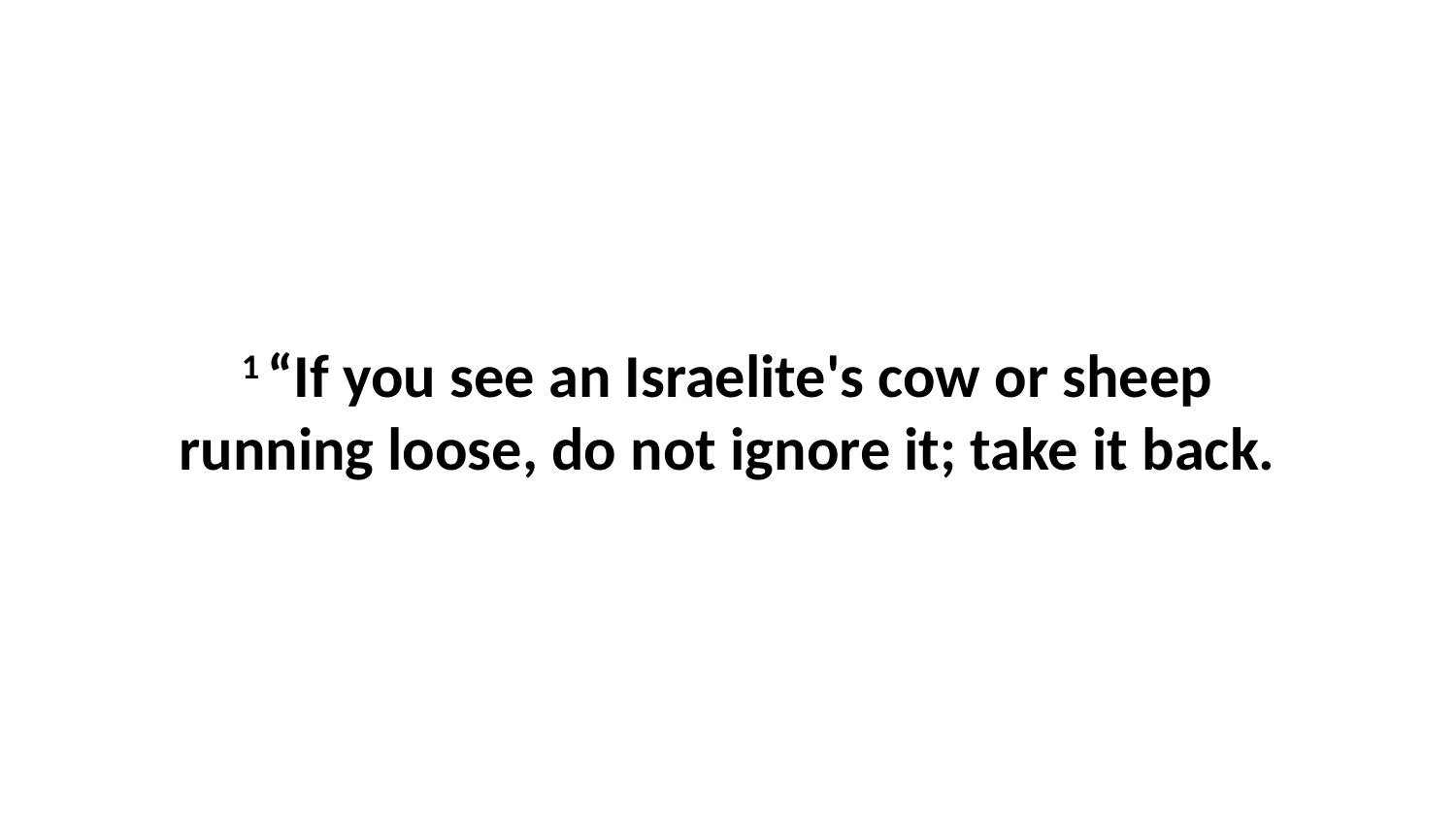

1 “If you see an Israelite's cow or sheep running loose, do not ignore it; take it back.